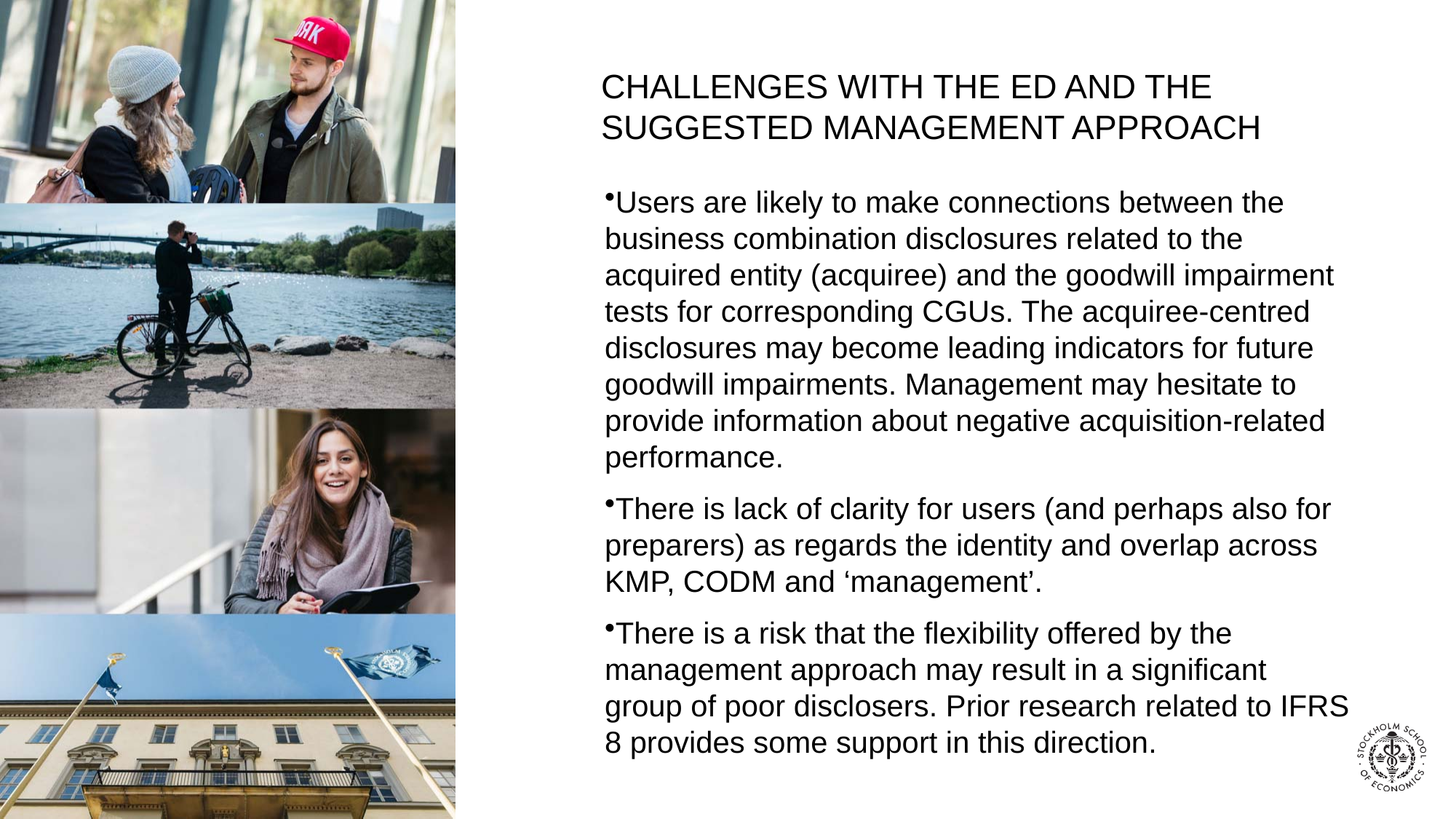

# Challenges with the ed and the suggested management approach
Users are likely to make connections between the business combination disclosures related to the acquired entity (acquiree) and the goodwill impairment tests for corresponding CGUs. The acquiree-centred disclosures may become leading indicators for future goodwill impairments. Management may hesitate to provide information about negative acquisition-related performance.
There is lack of clarity for users (and perhaps also for preparers) as regards the identity and overlap across KMP, CODM and ‘management’.
There is a risk that the flexibility offered by the management approach may result in a significant group of poor disclosers. Prior research related to IFRS 8 provides some support in this direction.